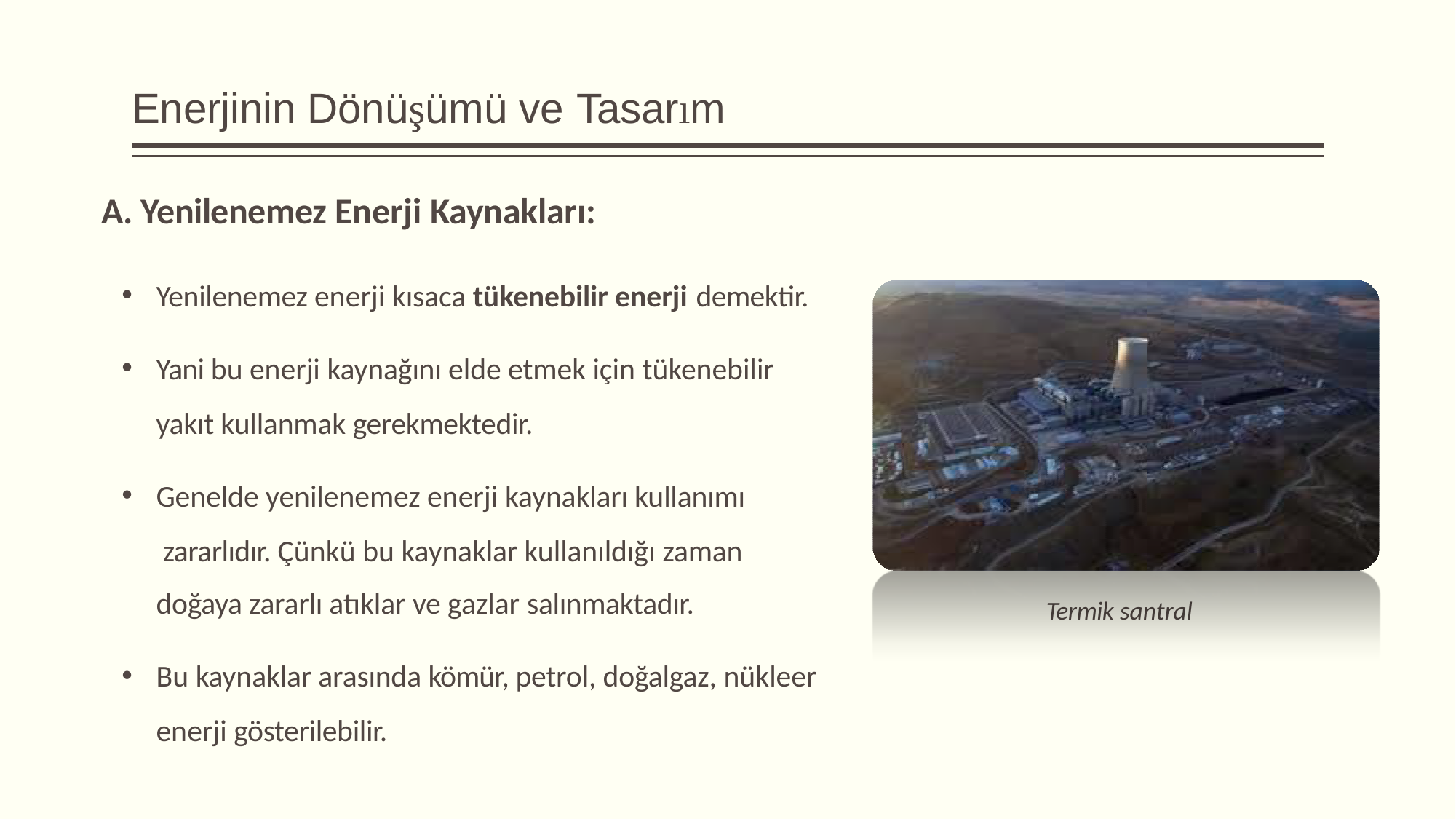

# Enerjinin Dönüşümü ve Tasarım

Yenilenemez Enerji Kaynakları:

Yenilenemez enerji kısaca tükenebilir enerji demektir.
Yani bu enerji kaynağını elde etmek için tükenebilir  yakıt kullanmak gerekmektedir.
Genelde yenilenemez enerji kaynakları kullanımı  zararlıdır. Çünkü bu kaynaklar kullanıldığı zaman

doğaya zararlı atıklar ve gazlar salınmaktadır.
Termik santral
Bu kaynaklar arasında kömür, petrol, doğalgaz, nükleer  enerji gösterilebilir.